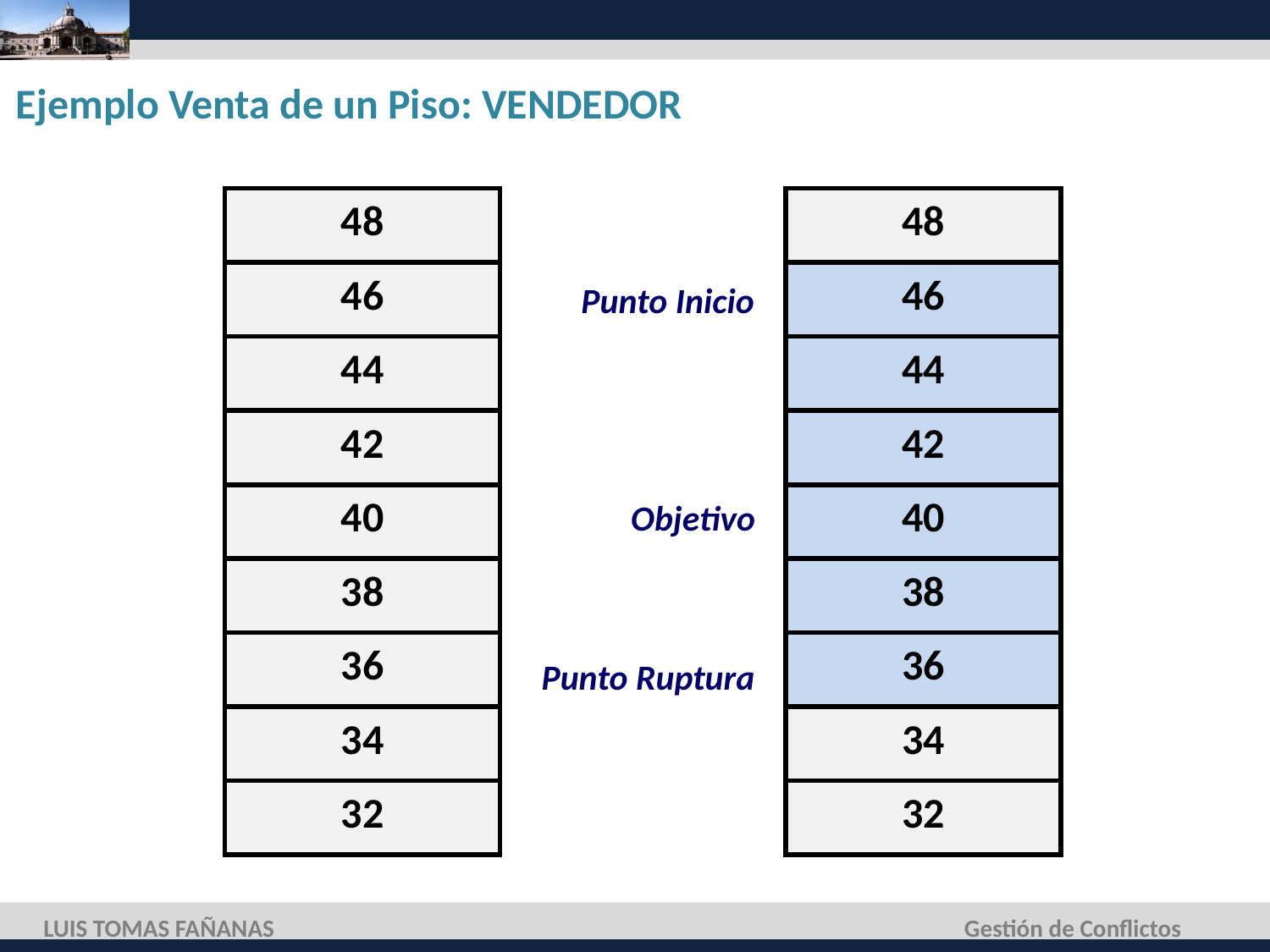

Ejemplo Venta de un Piso: VENDEDOR
| 48 |
| --- |
| 46 |
| 44 |
| 42 |
| 40 |
| 38 |
| 36 |
| 34 |
| 32 |
| 48 |
| --- |
| 46 |
| 44 |
| 42 |
| 40 |
| 38 |
| 36 |
| 34 |
| 32 |
Punto Inicio
Objetivo
Punto Ruptura
LUIS TOMAS FAÑANAS
Gestión de Conflictos